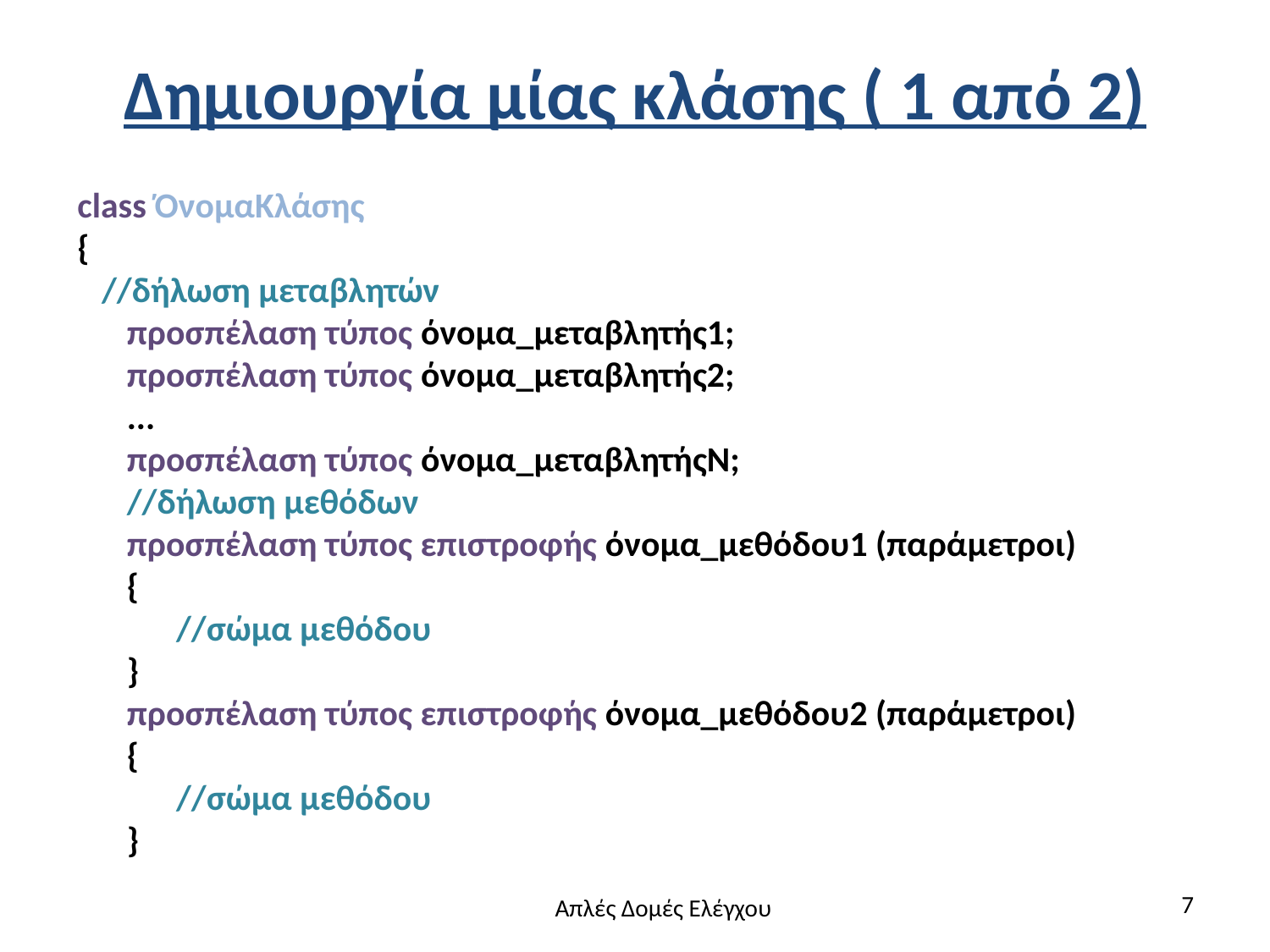

# Δημιουργία μίας κλάσης ( 1 από 2)
class ΌνομαΚλάσης
{
   //δήλωση μεταβλητών
	προσπέλαση τύπος όνομα_μεταβλητής1;
	προσπέλαση τύπος όνομα_μεταβλητής2;
	...
	προσπέλαση τύπος όνομα_μεταβλητήςΝ;
	//δήλωση μεθόδων
	προσπέλαση τύπος επιστροφής όνομα_μεθόδου1 (παράμετροι)
	{
		//σώμα μεθόδου
	}
	προσπέλαση τύπος επιστροφής όνομα_μεθόδου2 (παράμετροι)
	{
		//σώμα μεθόδου
	}
7
Απλές Δομές Ελέγχου